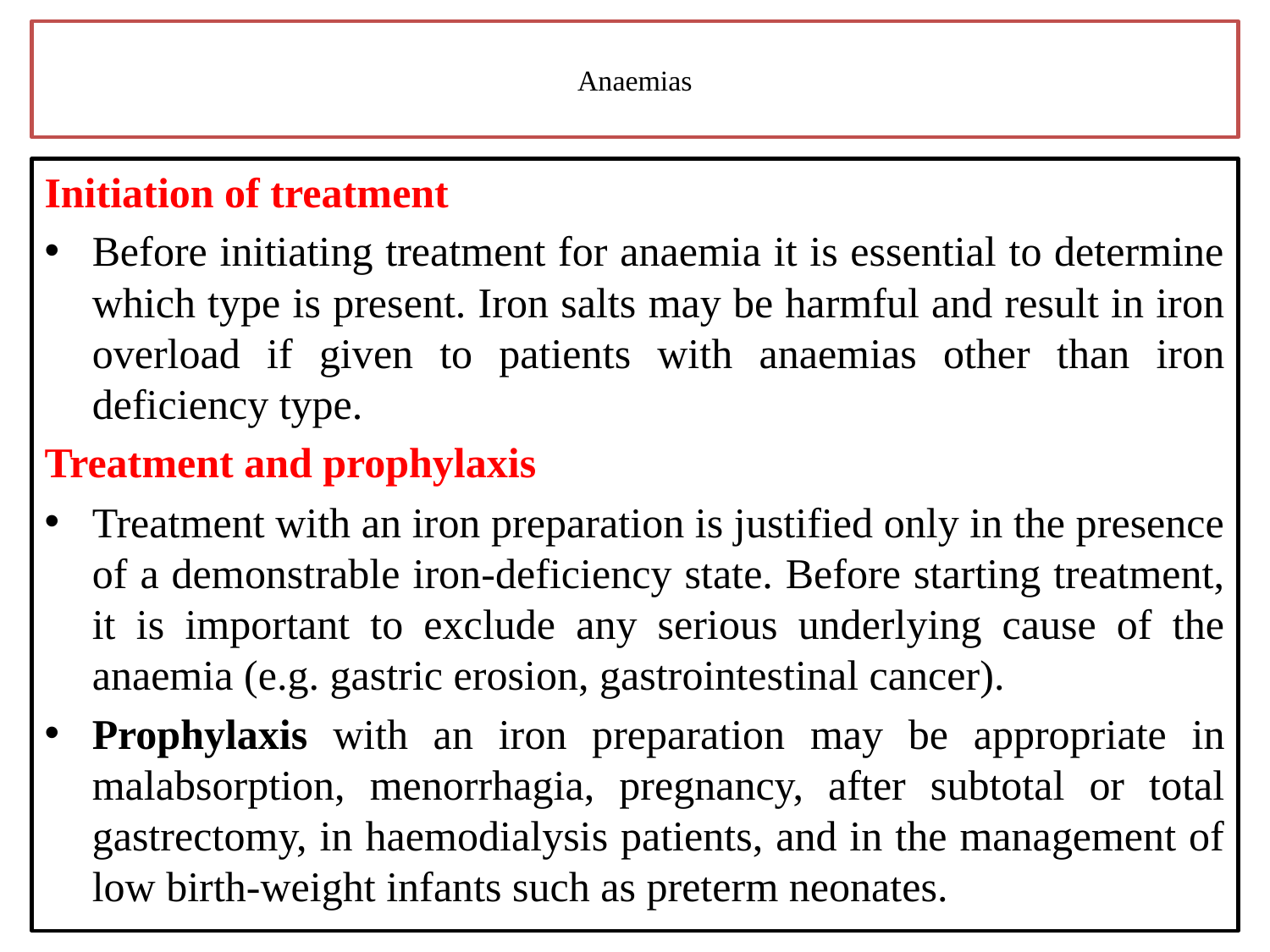

# Anaemias
Initiation of treatment
Before initiating treatment for anaemia it is essential to determine which type is present. Iron salts may be harmful and result in iron overload if given to patients with anaemias other than iron deficiency type.
Treatment and prophylaxis
Treatment with an iron preparation is justified only in the presence of a demonstrable iron-deficiency state. Before starting treatment, it is important to exclude any serious underlying cause of the anaemia (e.g. gastric erosion, gastrointestinal cancer).
Prophylaxis with an iron preparation may be appropriate in malabsorption, menorrhagia, pregnancy, after subtotal or total gastrectomy, in haemodialysis patients, and in the management of low birth-weight infants such as preterm neonates.